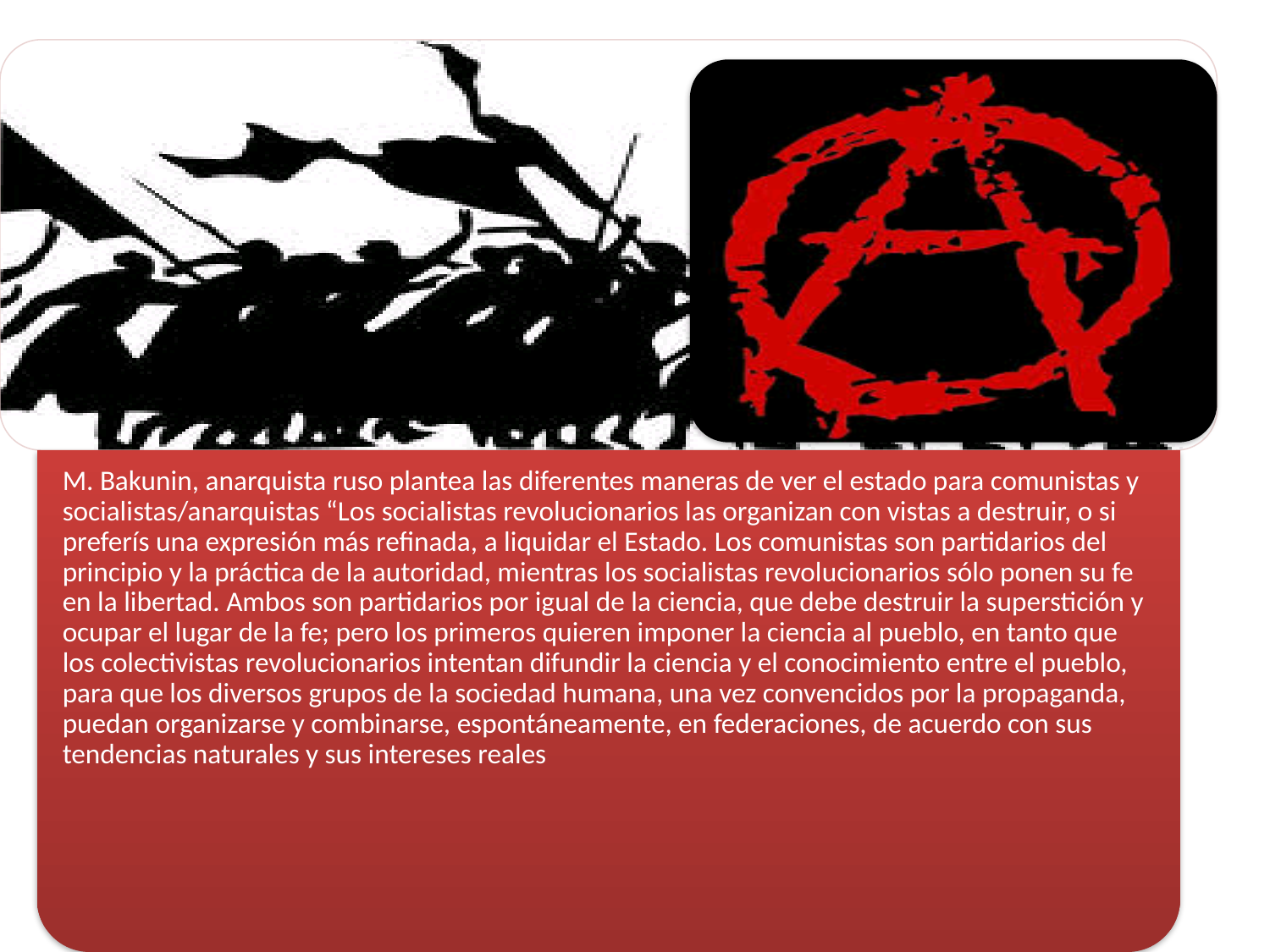

M. Bakunin, anarquista ruso plantea las diferentes maneras de ver el estado para comunistas y socialistas/anarquistas “Los socialistas revolucionarios las organizan con vistas a destruir, o si preferís una expresión más refinada, a liquidar el Estado. Los comunistas son partidarios del principio y la práctica de la autoridad, mientras los socialistas revolucionarios sólo ponen su fe en la libertad. Ambos son partidarios por igual de la ciencia, que debe destruir la superstición y ocupar el lugar de la fe; pero los primeros quieren imponer la ciencia al pueblo, en tanto que los colectivistas revolucionarios intentan difundir la ciencia y el conocimiento entre el pueblo, para que los diversos grupos de la sociedad humana, una vez convencidos por la propaganda, puedan organizarse y combinarse, espontáneamente, en federaciones, de acuerdo con sus tendencias naturales y sus intereses reales